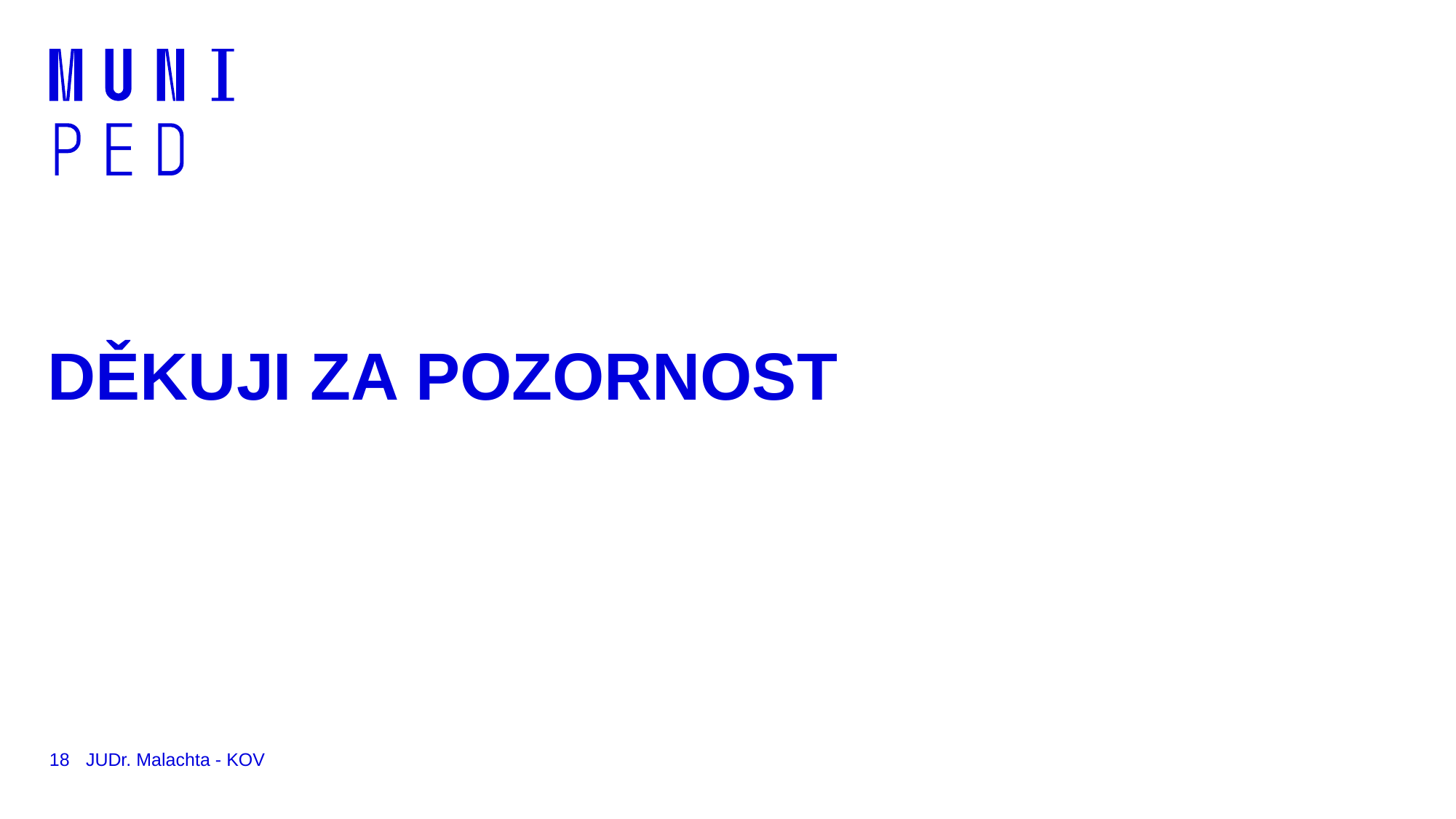

# DĚKUJI ZA POZORNOST
18
JUDr. Malachta - KOV